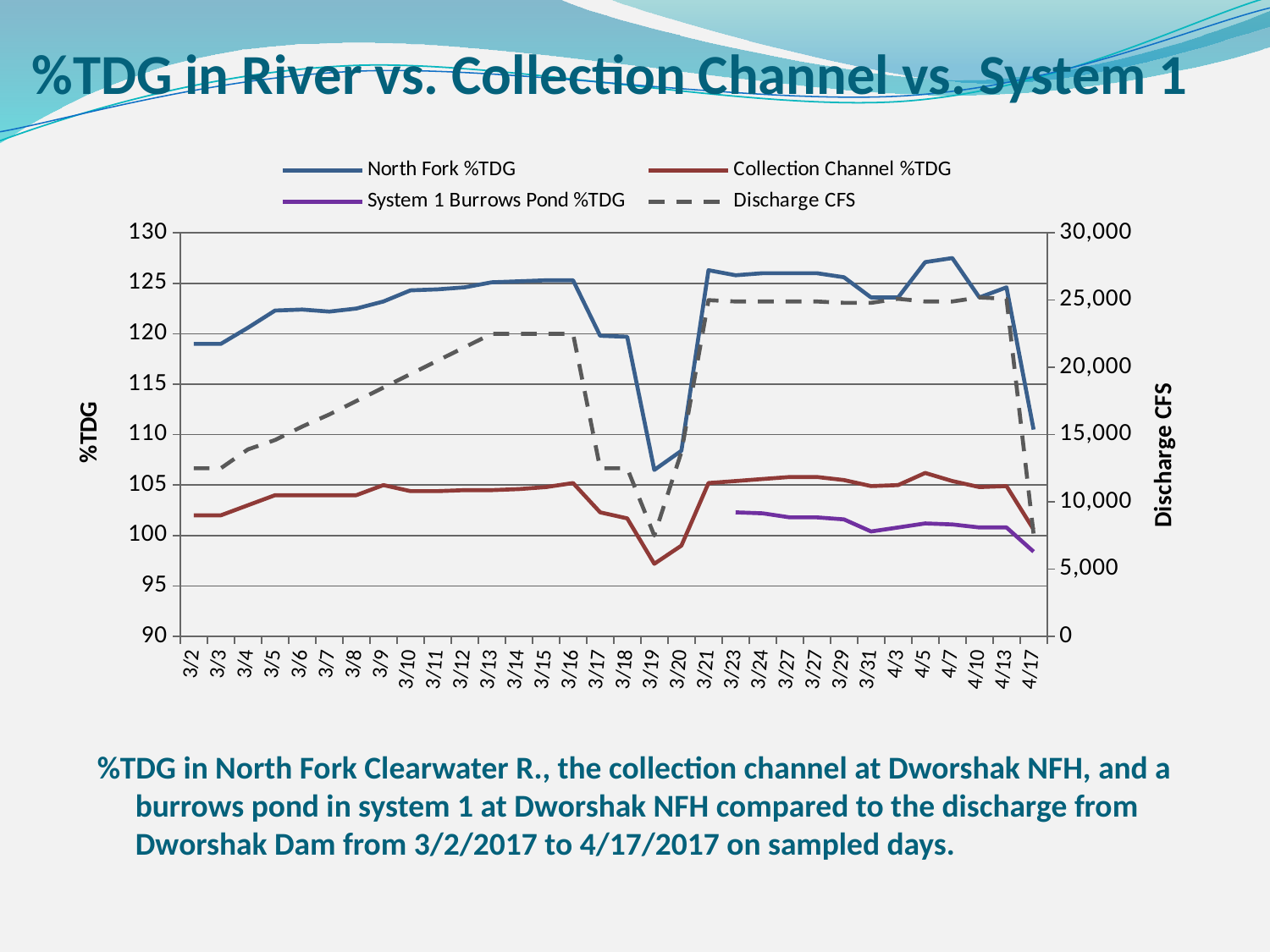

# %TDG in River vs. Collection Channel vs. System 1

### Chart

| Category |  |  |  |  |
|---|---|---|---|---|
| 42796 | 119.0 | 102.0 | None | 12500.0 |
| 42797 | 119.0 | 102.0 | None | 12500.0 |
| 42798 | 120.6 | 103.0 | None | 13900.0 |
| 42799 | 122.3 | 104.0 | None | 14600.0 |
| 42800 | 122.4 | 104.0 | None | 15600.0 |
| 42801 | 122.2 | 104.0 | None | 16500.0 |
| 42802 | 122.5 | 104.0 | None | 17500.0 |
| 42803 | 123.2 | 105.0 | None | 18500.0 |
| 42804 | 124.3 | 104.4 | None | 19500.0 |
| 42805 | 124.4 | 104.4 | None | 20500.0 |
| 42806 | 124.6 | 104.5 | None | 21500.0 |
| 42807 | 125.1 | 104.5 | None | 22500.0 |
| 42808 | 125.2 | 104.6 | None | 22500.0 |
| 42809 | 125.3 | 104.8 | None | 22500.0 |
| 42810 | 125.3 | 105.2 | None | 22500.0 |
| 42811 | 119.8 | 102.3 | None | 12500.0 |
| 42812 | 119.7 | 101.7 | None | 12500.0 |
| 42813 | 106.5 | 97.2 | None | 7500.0 |
| 42814 | 108.4 | 99.0 | None | 13700.0 |
| 42815 | 126.3 | 105.2 | None | 25000.0 |
| 42817 | 125.8 | 105.4 | 102.3 | 24900.0 |
| 42818 | 126.0 | 105.6 | 102.2 | 24900.0 |
| 42821 | 126.0 | 105.8 | 101.8 | 24900.0 |
| 42821 | 126.0 | 105.8 | 101.8 | 24900.0 |
| 42823 | 125.6 | 105.5 | 101.6 | 24800.0 |
| 42825 | 123.6 | 104.9 | 100.4 | 24800.0 |
| 42828 | 123.6 | 105.0 | 100.8 | 25100.0 |
| 42830 | 127.1 | 106.2 | 101.2 | 24900.0 |
| 42832 | 127.5 | 105.4 | 101.1 | 24900.0 |
| 42835 | 123.6 | 104.8 | 100.8 | 25200.0 |
| 42838 | 124.6 | 104.9 | 100.8 | 25100.0 |
| 42842 | 110.5 | 100.6 | 98.4 | 7600.0 |
%TDG in North Fork Clearwater R., the collection channel at Dworshak NFH, and a burrows pond in system 1 at Dworshak NFH compared to the discharge from Dworshak Dam from 3/2/2017 to 4/17/2017 on sampled days.